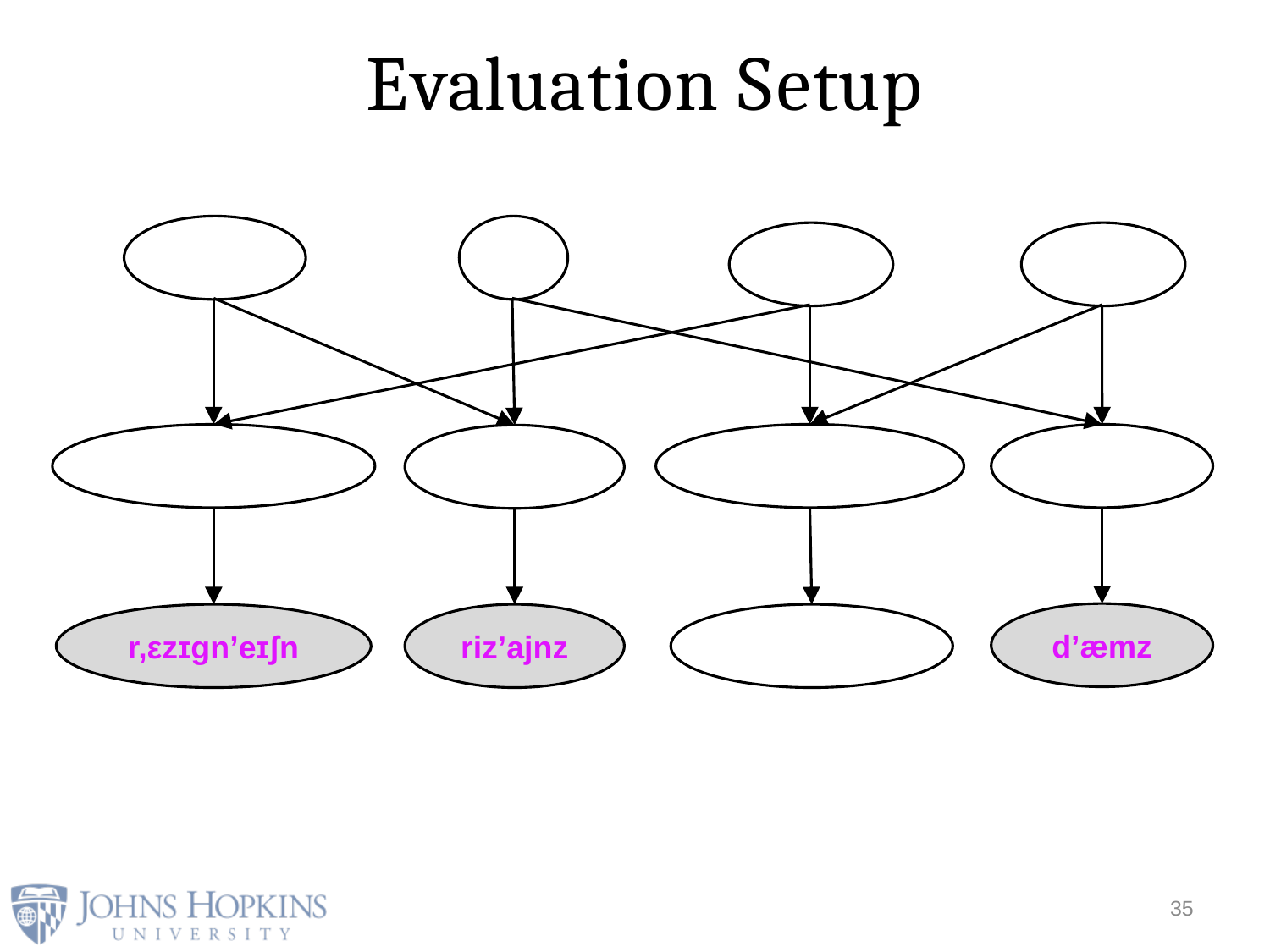

# Evaluation Setup

d’æmz
r,εzɪgn’eɪʃn

riz’ajnz
35